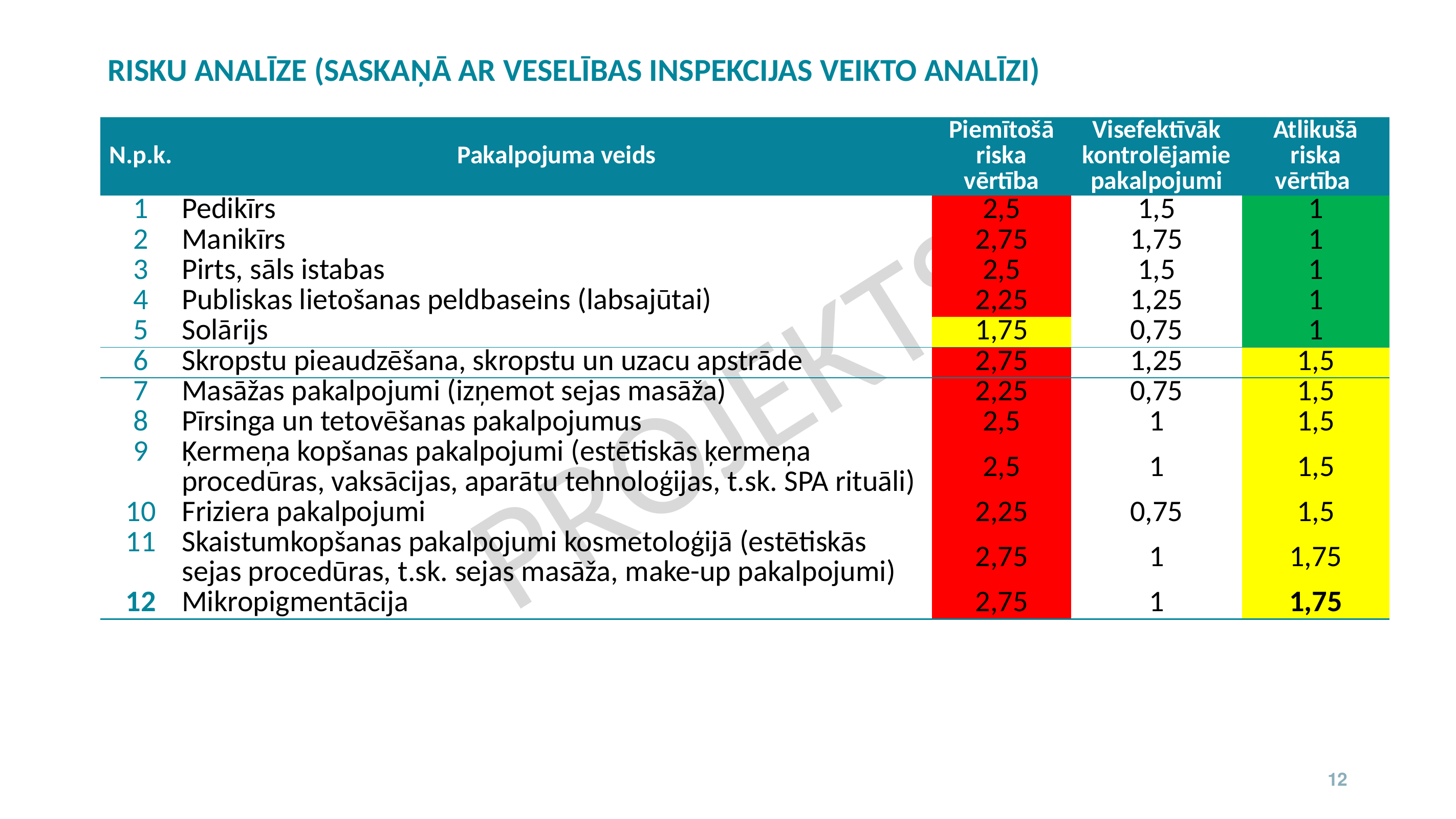

# RISKU ANALĪZE (SASKAŅĀ AR VESELĪBAS INSPEKCIJAS VEIKTO ANALĪZI)
| N.p.k. | Pakalpojuma veids | Piemītošā riska vērtība | Visefektīvāk kontrolējamie pakalpojumi | Atlikušā riska vērtība |
| --- | --- | --- | --- | --- |
| 1 | Pedikīrs | 2,5 | 1,5 | 1 |
| 2 | Manikīrs | 2,75 | 1,75 | 1 |
| 3 | Pirts, sāls istabas | 2,5 | 1,5 | 1 |
| 4 | Publiskas lietošanas peldbaseins (labsajūtai) | 2,25 | 1,25 | 1 |
| 5 | Solārijs | 1,75 | 0,75 | 1 |
| 6 | Skropstu pieaudzēšana, skropstu un uzacu apstrāde | 2,75 | 1,25 | 1,5 |
| 7 | Masāžas pakalpojumi (izņemot sejas masāža) | 2,25 | 0,75 | 1,5 |
| 8 | Pīrsinga un tetovēšanas pakalpojumus | 2,5 | 1 | 1,5 |
| 9 | Ķermeņa kopšanas pakalpojumi (estētiskās ķermeņa procedūras, vaksācijas, aparātu tehnoloģijas, t.sk. SPA rituāli) | 2,5 | 1 | 1,5 |
| 10 | Friziera pakalpojumi | 2,25 | 0,75 | 1,5 |
| 11 | Skaistumkopšanas pakalpojumi kosmetoloģijā (estētiskās sejas procedūras, t.sk. sejas masāža, make-up pakalpojumi) | 2,75 | 1 | 1,75 |
| 12 | Mikropigmentācija | 2,75 | 1 | 1,75 |
12